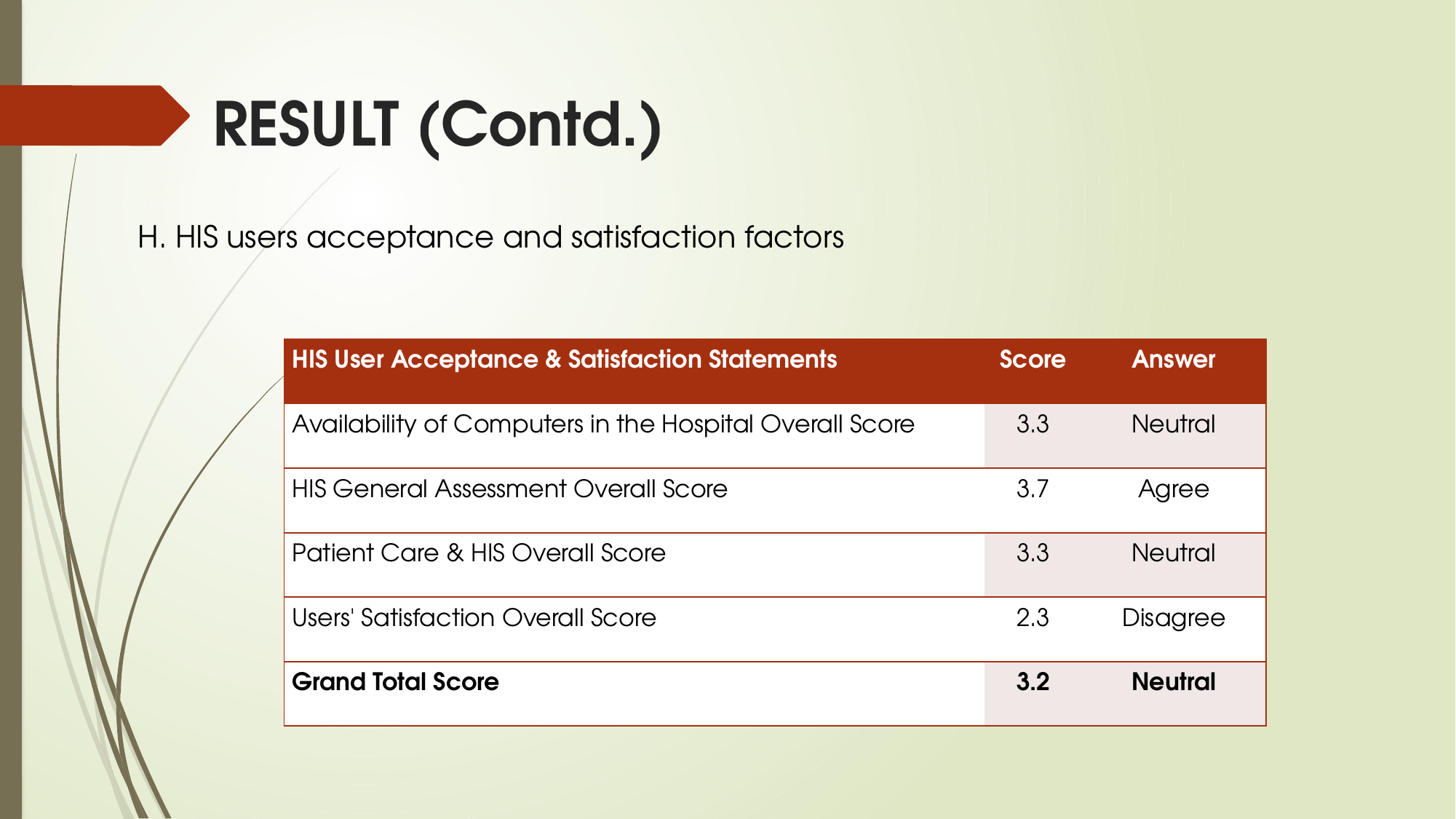

# RESULT (Contd.)
H. HIS users acceptance and satisfaction factors
| HIS User Acceptance & Satisfaction Statements | Score | Answer |
| --- | --- | --- |
| Availability of Computers in the Hospital Overall Score | 3.3 | Neutral |
| HIS General Assessment Overall Score | 3.7 | Agree |
| Patient Care & HIS Overall Score | 3.3 | Neutral |
| Users' Satisfaction Overall Score | 2.3 | Disagree |
| Grand Total Score | 3.2 | Neutral |